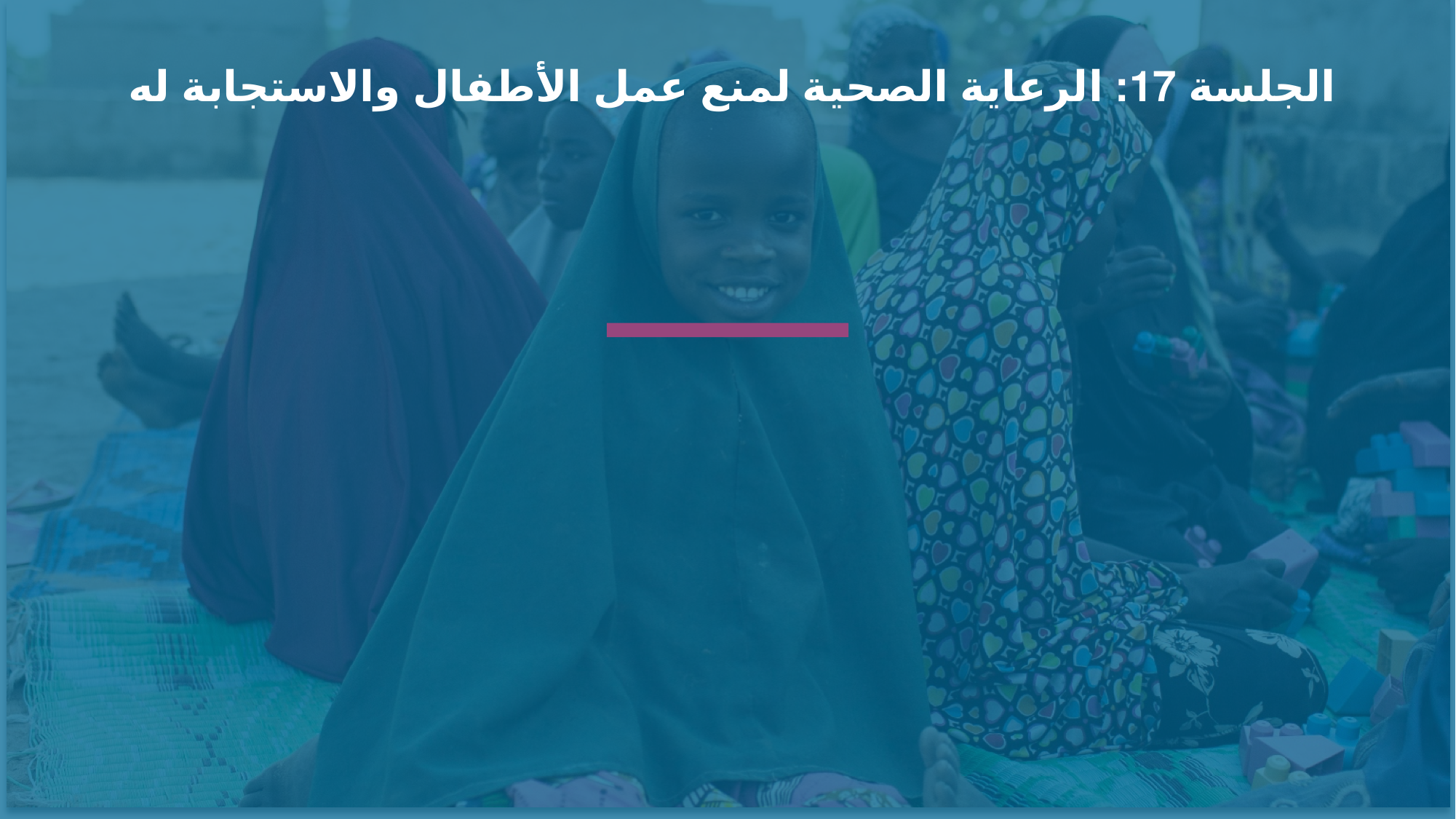

الجلسة 17: الرعاية الصحية لمنع عمل الأطفال والاستجابة له